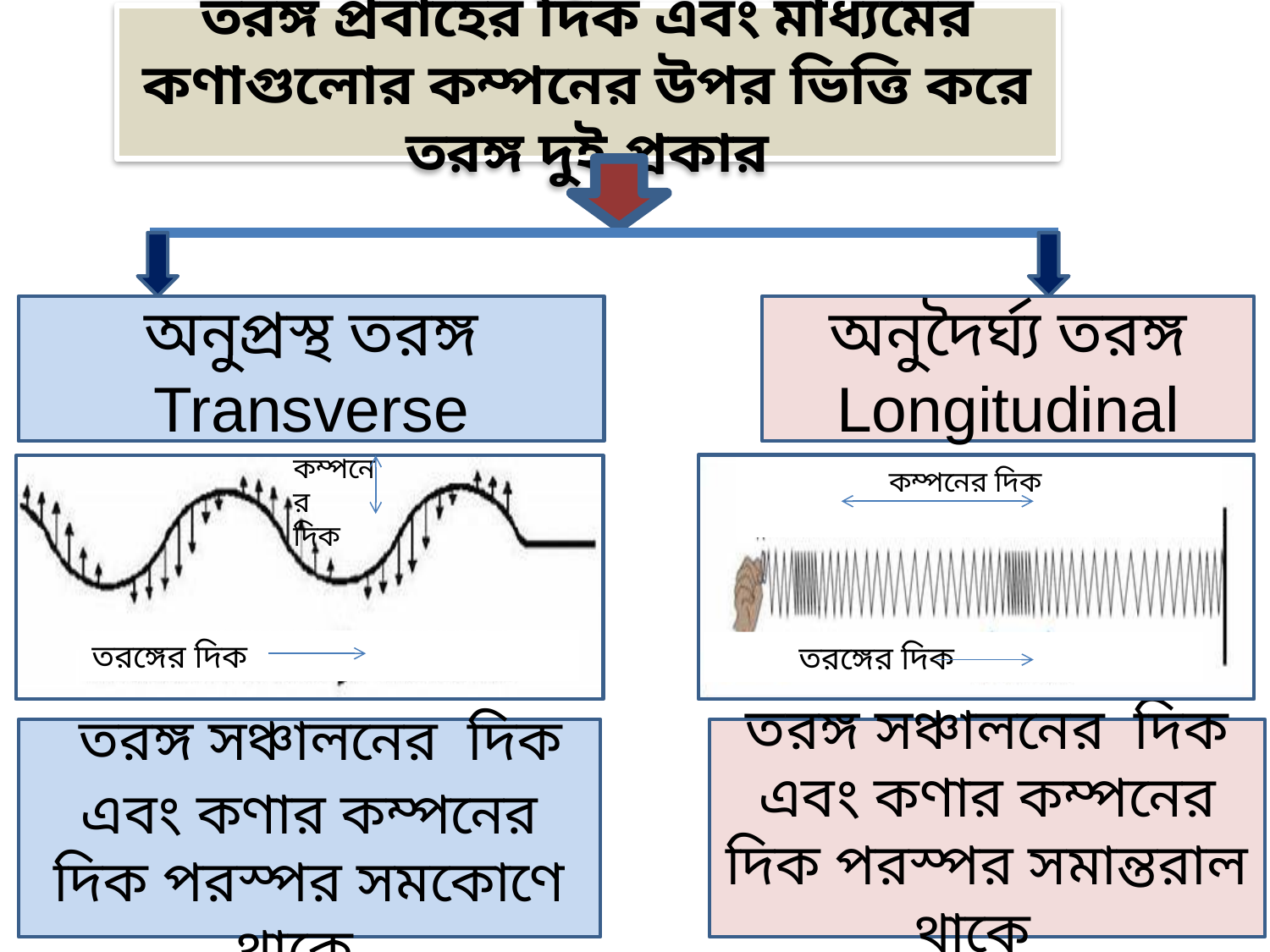

তরঙ্গ প্রবাহের দিক এবং মাধ্যমের কণাগুলোর কম্পনের উপর ভিত্তি করে তরঙ্গ দুই প্রকার

অনুপ্রস্থ তরঙ্গ
Transverse
অনুদৈর্ঘ্য তরঙ্গ
Longitudinal
কম্পনের
দিক

তরঙ্গের দিক

                   কম্পনের দিক

          তরঙ্গের দিক
 তরঙ্গ সঞ্চালনের  দিক এবং কণার কম্পনের দিক পরস্পর সমকোণে থাকে
তরঙ্গ সঞ্চালনের  দিক এবং কণার কম্পনের দিক পরস্পর সমান্তরাল থাকে